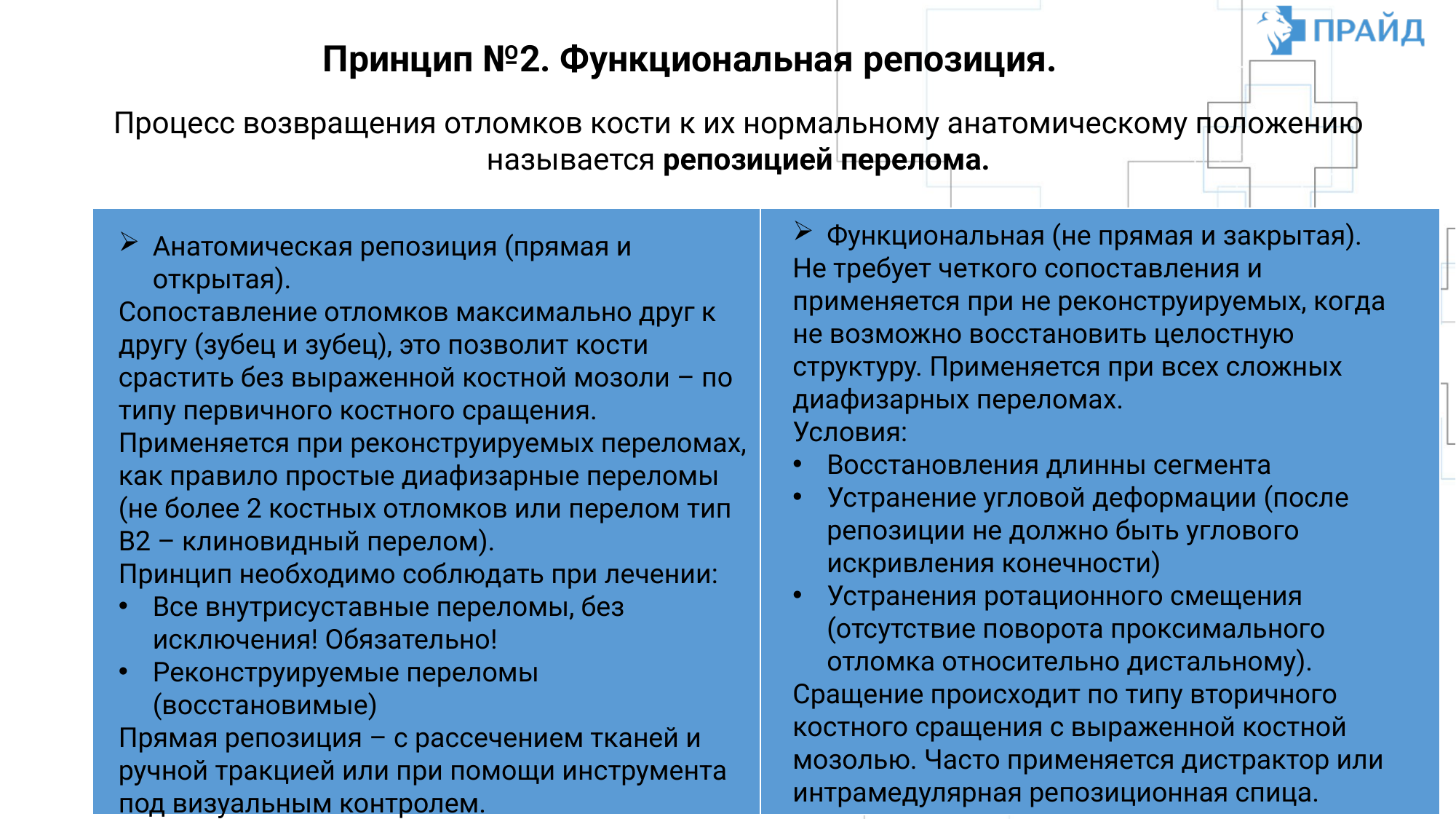

Принцип №2. Функциональная репозиция.
Процесс возвращения отломков кости к их нормальному анатомическому положению называется репозицией перелома.
|  |  |
| --- | --- |
Функциональная (не прямая и закрытая).
Не требует четкого сопоставления и применяется при не реконструируемых, когда не возможно восстановить целостную структуру. Применяется при всех сложных диафизарных переломах.
Условия:
Восстановления длинны сегмента
Устранение угловой деформации (после репозиции не должно быть углового искривления конечности)
Устранения ротационного смещения (отсутствие поворота проксимального отломка относительно дистальному).
Сращение происходит по типу вторичного костного сращения с выраженной костной мозолью. Часто применяется дистрактор или интрамедулярная репозиционная спица.

Анатомическая репозиция (прямая и открытая).
Сопоставление отломков максимально друг к другу (зубец и зубец), это позволит кости срастить без выраженной костной мозоли – по типу первичного костного сращения.
Применяется при реконструируемых переломах, как правило простые диафизарные переломы (не более 2 костных отломков или перелом тип В2 – клиновидный перелом).
Принцип необходимо соблюдать при лечении:
Все внутрисуставные переломы, без исключения! Обязательно!
Реконструируемые переломы (восстановимые)
Прямая репозиция – с рассечением тканей и ручной тракцией или при помощи инструмента под визуальным контролем.